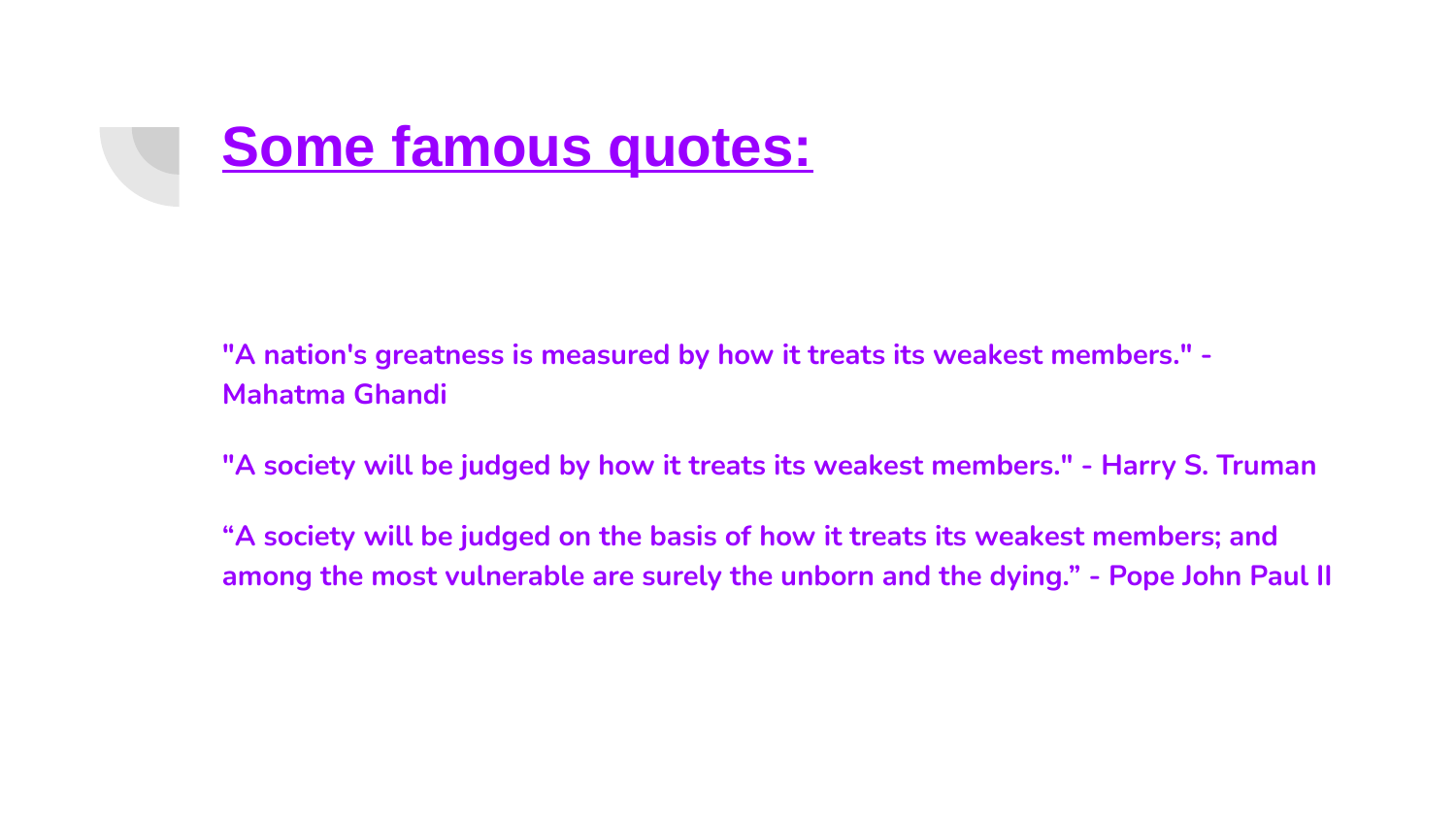

# Some famous quotes:
"A nation's greatness is measured by how it treats its weakest members." - Mahatma Ghandi
"A society will be judged by how it treats its weakest members." - Harry S. Truman
“A society will be judged on the basis of how it treats its weakest members; and among the most vulnerable are surely the unborn and the dying.” - Pope John Paul II